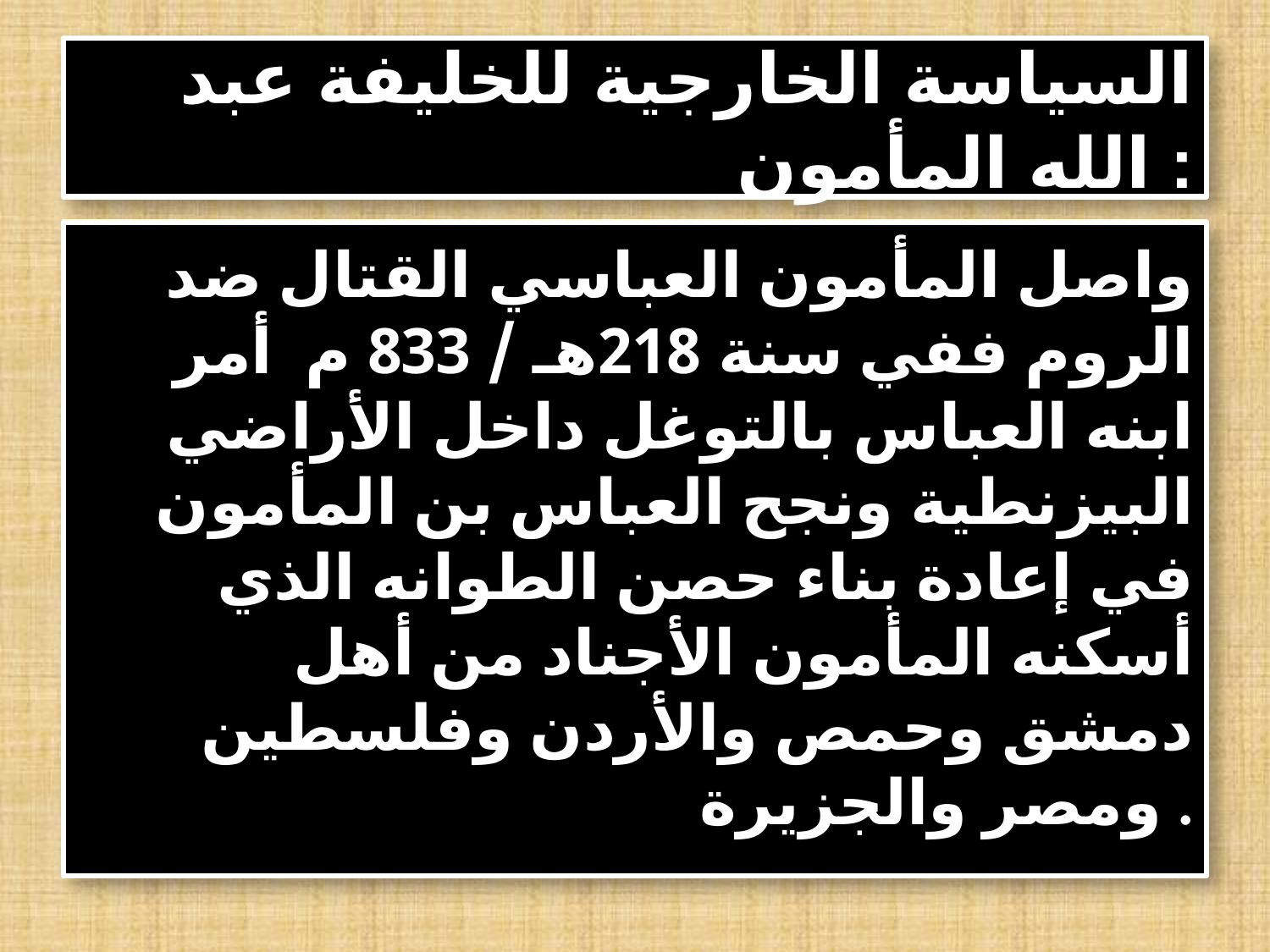

# السياسة الخارجية للخليفة عبد الله المأمون :
   واصل المأمون العباسي القتال ضد الروم ففي سنة 218هـ / 833 م  أمر ابنه العباس بالتوغل داخل الأراضي البيزنطية ونجح العباس بن المأمون في إعادة بناء حصن الطوانه الذي أسكنه المأمون الأجناد من أهل دمشق وحمص والأردن وفلسطين ومصر والجزيرة .